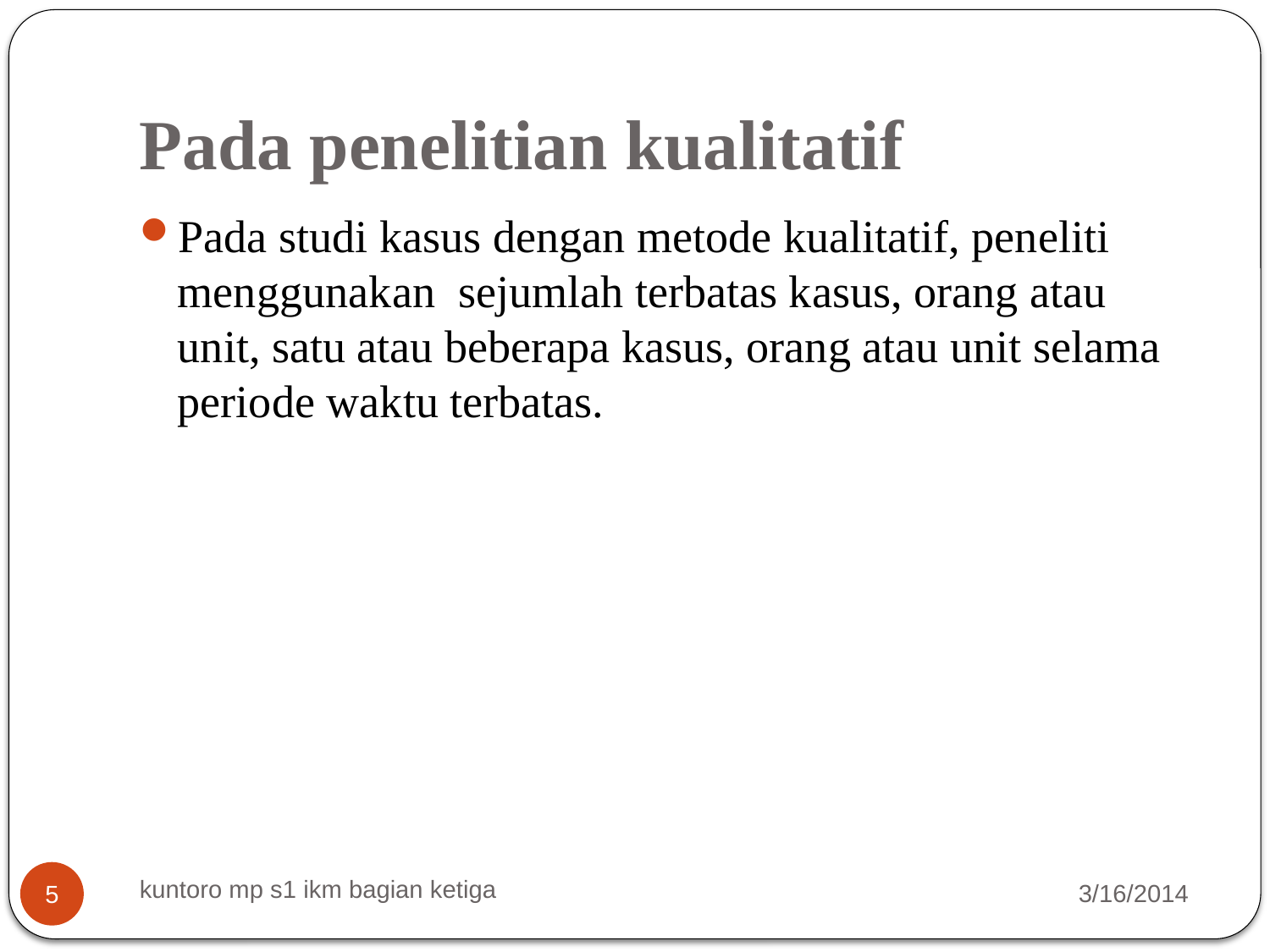

# Pada penelitian kualitatif
Pada studi kasus dengan metode kualitatif, peneliti menggunakan  sejumlah terbatas kasus, orang atau unit, satu atau beberapa kasus, orang atau unit selama periode waktu terbatas.
kuntoro mp s1 ikm bagian ketiga
3/16/2014
5